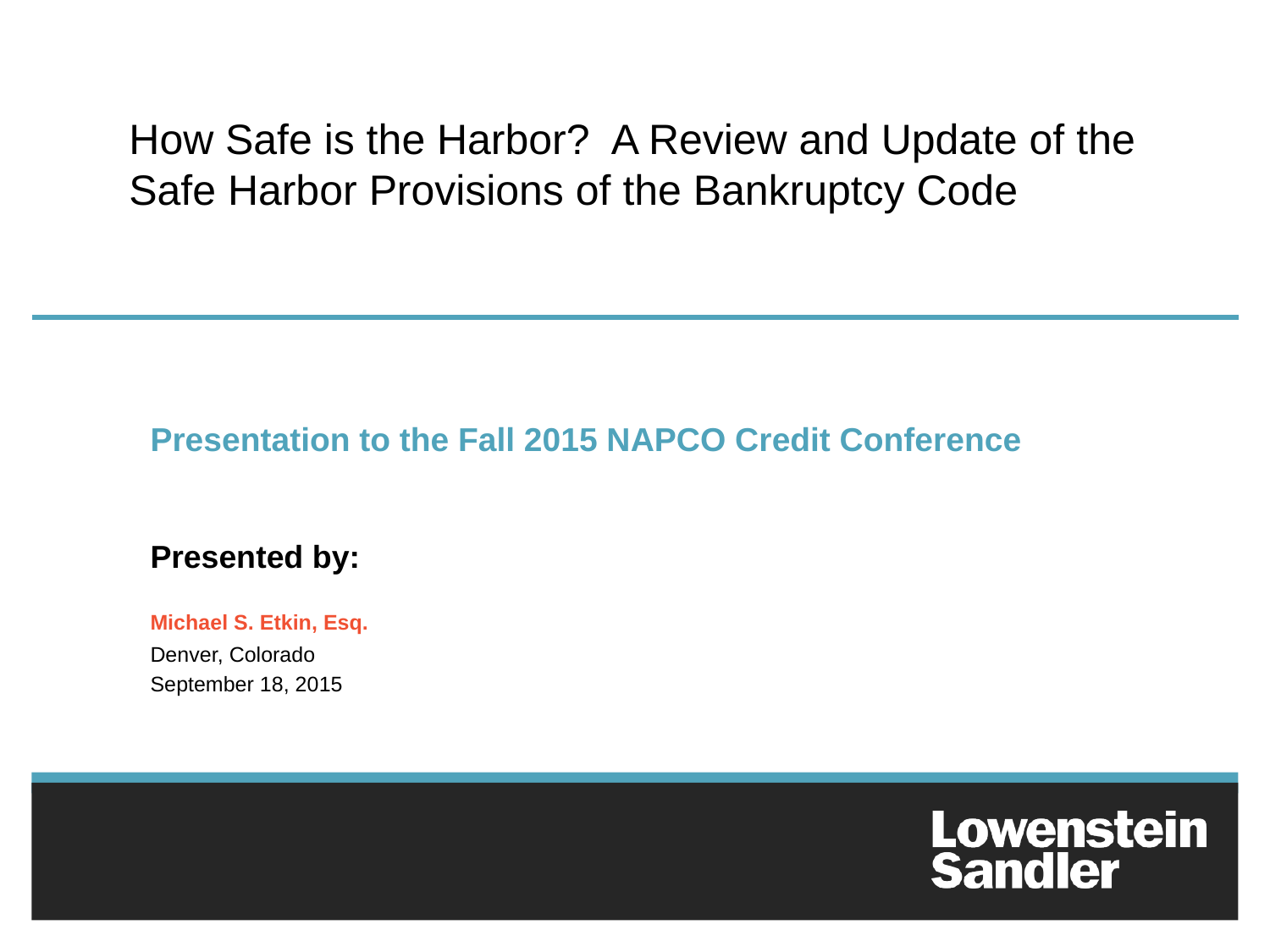

How Safe is the Harbor?  A Review and Update of the Safe Harbor Provisions of the Bankruptcy Code
Presentation to the Fall 2015 NAPCO Credit Conference
Michael S. Etkin, Esq.
Denver, Colorado
September 18, 2015